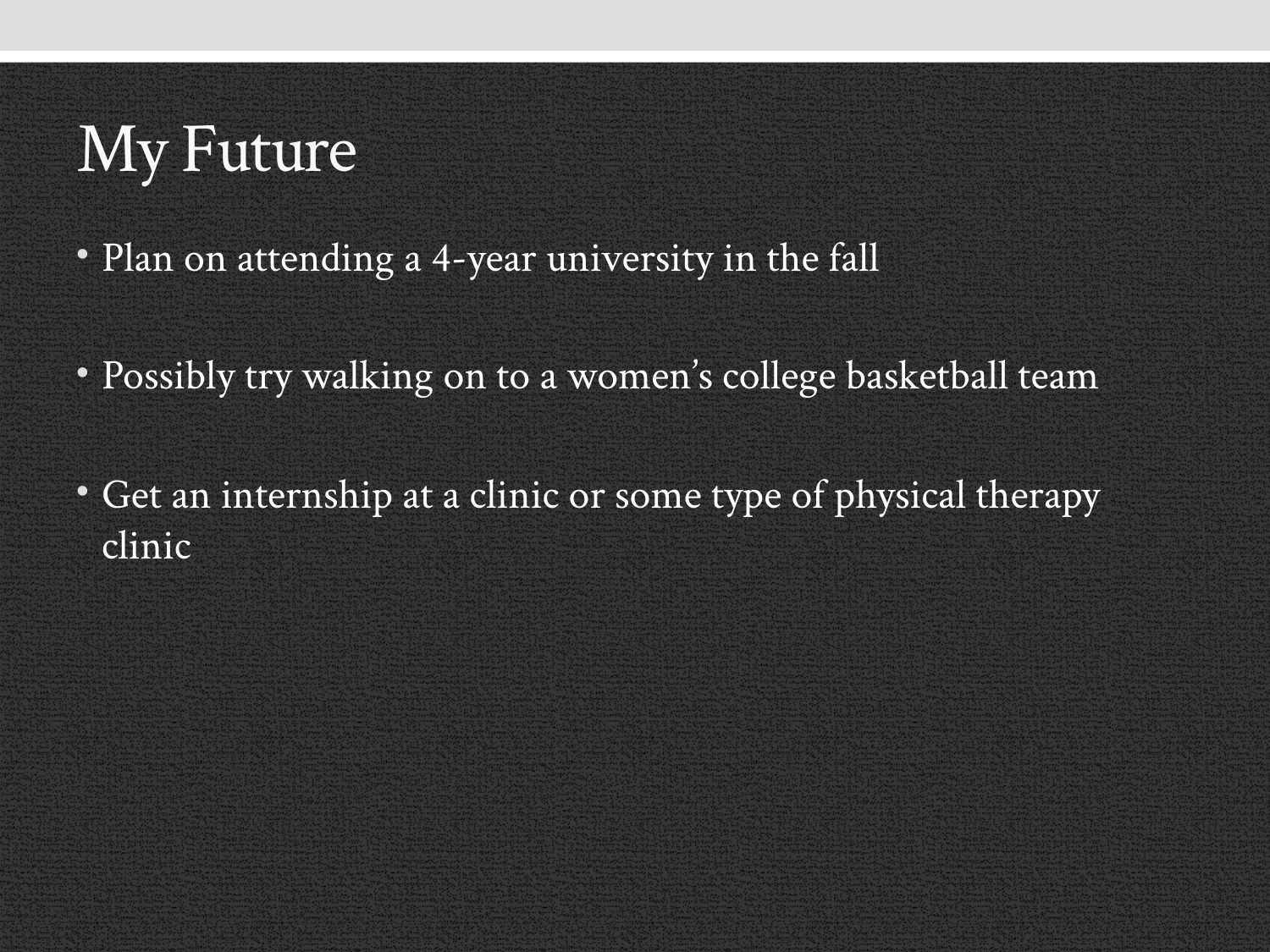

# My Future
Plan on attending a 4-year university in the fall

Possibly try walking on to a women’s college basketball team

Get an internship at a clinic or some type of physical therapy clinic